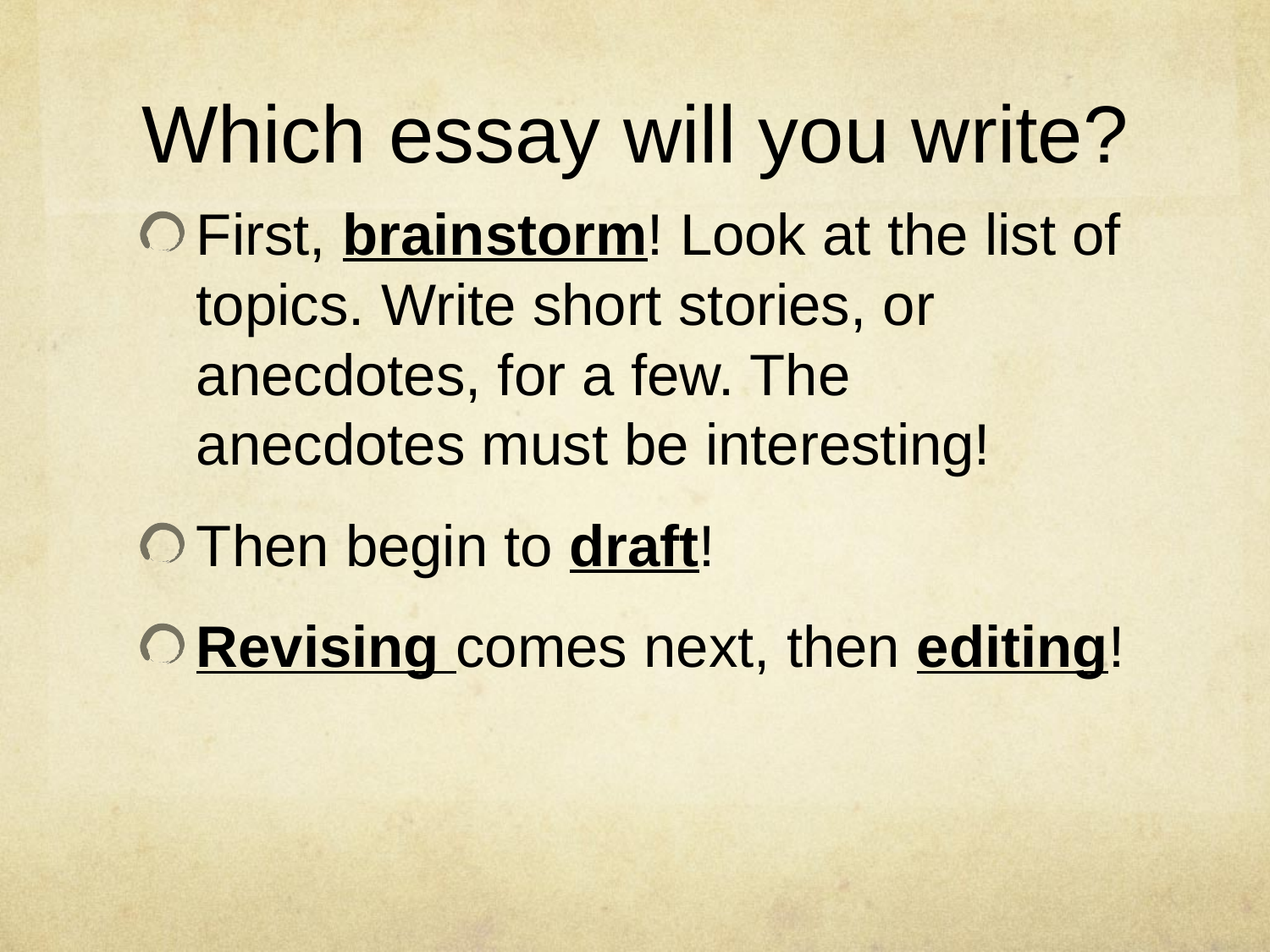

# Which essay will you write?
First, brainstorm! Look at the list of topics. Write short stories, or anecdotes, for a few. The anecdotes must be interesting!
Then begin to draft!
Revising comes next, then editing!